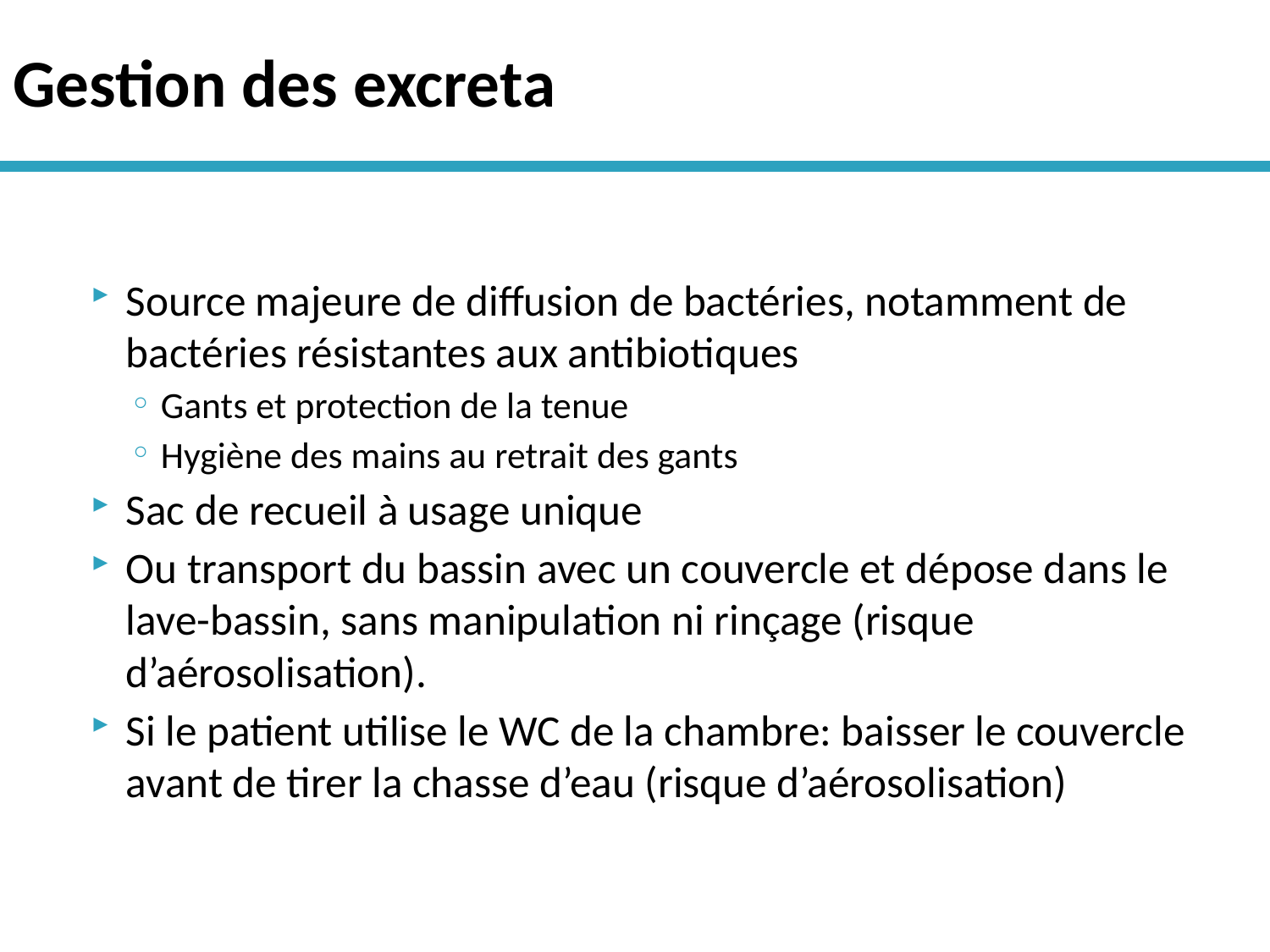

# Gestion des excreta

Source majeure de diffusion de bactéries, notamment de bactéries résistantes aux antibiotiques
Gants et protection de la tenue
Hygiène des mains au retrait des gants
Sac de recueil à usage unique
Ou transport du bassin avec un couvercle et dépose dans le lave-bassin, sans manipulation ni rinçage (risque d’aérosolisation).
Si le patient utilise le WC de la chambre: baisser le couvercle avant de tirer la chasse d’eau (risque d’aérosolisation)